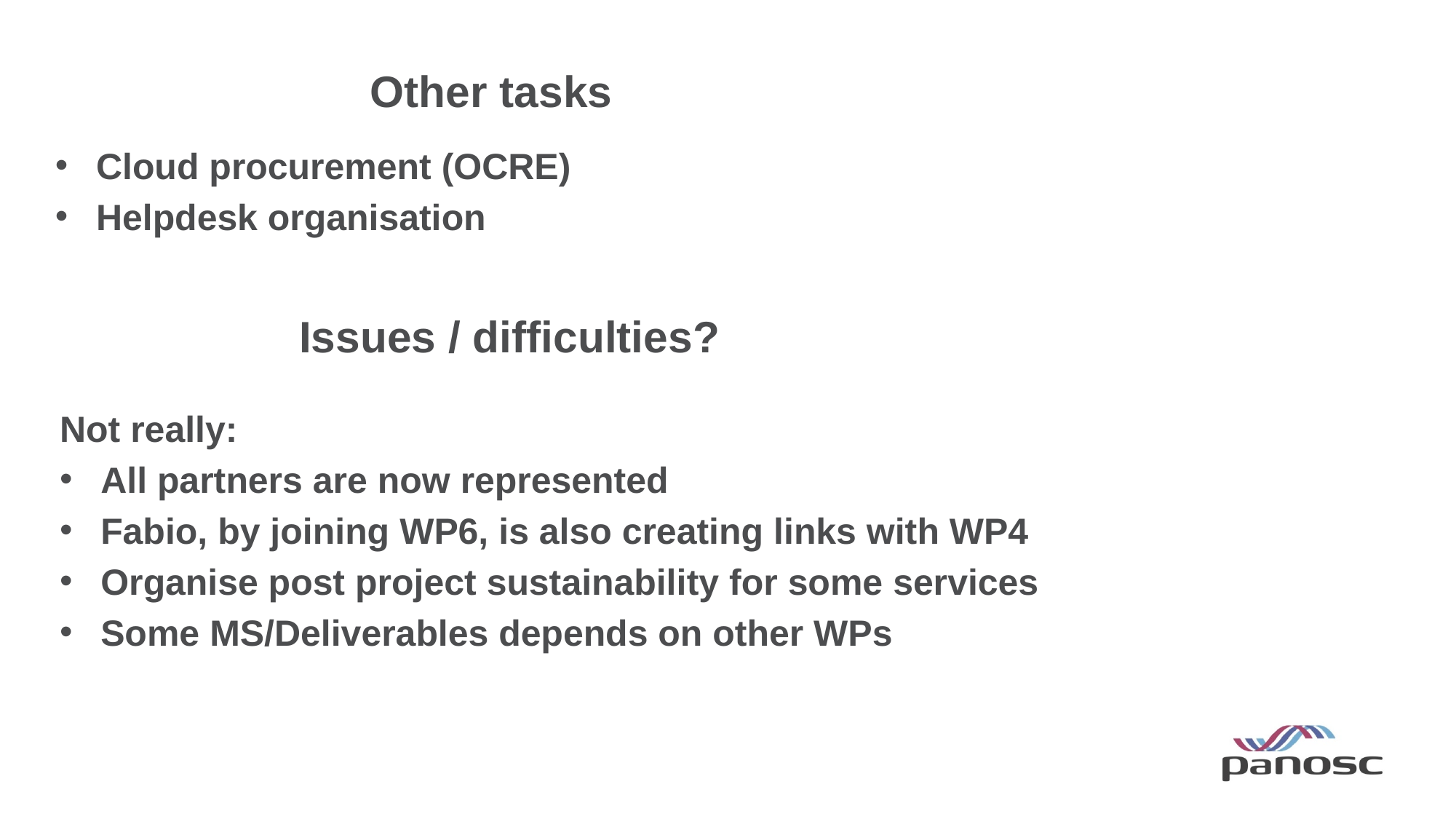

# Other tasks
Cloud procurement (OCRE)
Helpdesk organisation

Issues / difficulties?
Not really:
All partners are now represented
Fabio, by joining WP6, is also creating links with WP4
Organise post project sustainability for some services
Some MS/Deliverables depends on other WPs